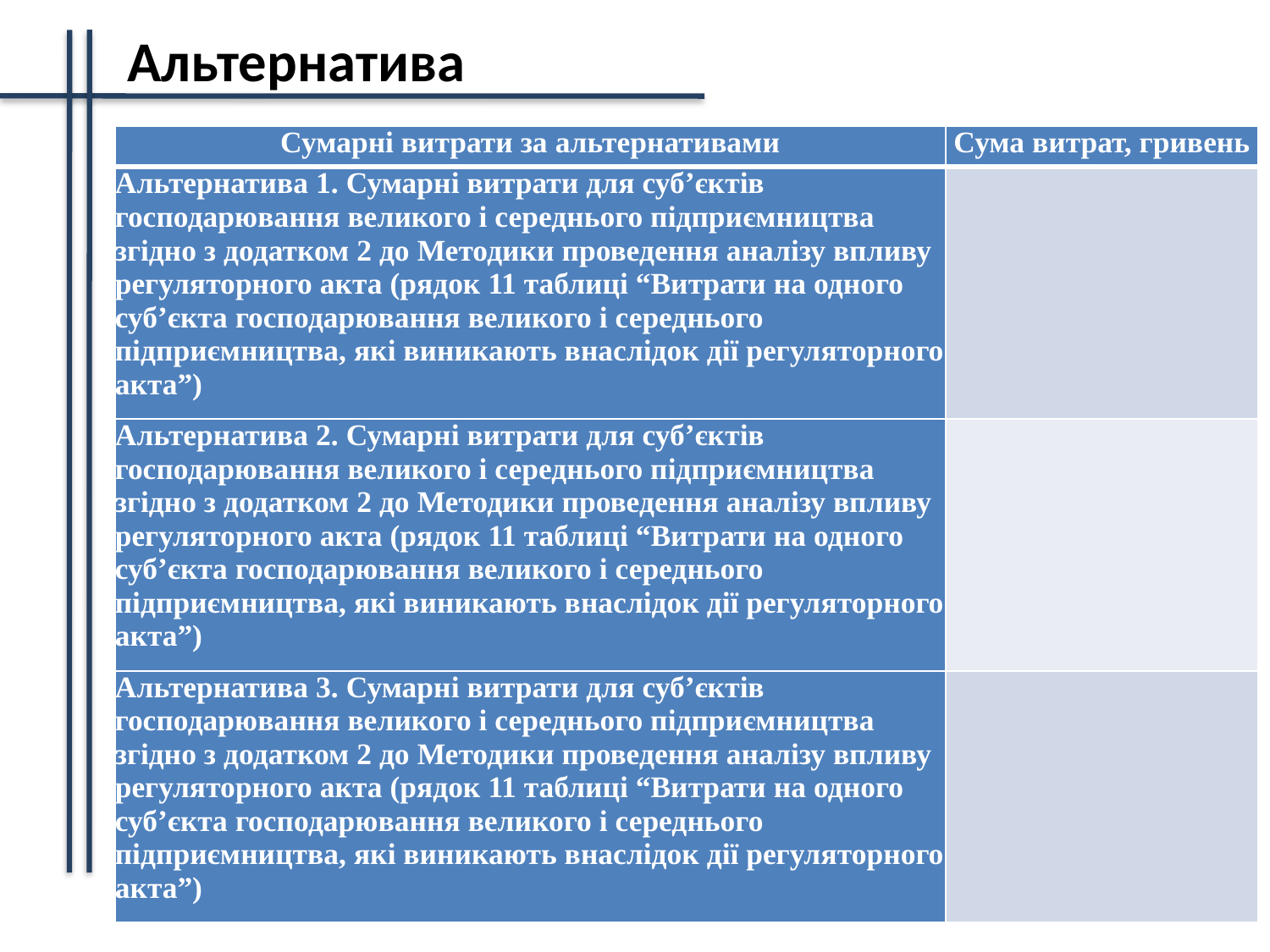

Альтернатива
| Сумарні витрати за альтернативами | Сума витрат, гривень |
| --- | --- |
| Альтернатива 1. Сумарні витрати для суб’єктів господарювання великого і середнього підприємництва  згідно з додатком 2 до Методики проведення аналізу впливу регуляторного акта (рядок 11 таблиці “Витрати на одного суб’єкта господарювання великого і середнього підприємництва, які виникають внаслідок дії регуляторного акта”) |  |
| Альтернатива 2. Сумарні витрати для суб’єктів господарювання великого і середнього підприємництва згідно з додатком 2 до Методики проведення аналізу впливу регуляторного акта (рядок 11 таблиці “Витрати на одного суб’єкта господарювання великого і середнього підприємництва, які виникають внаслідок дії регуляторного акта”) |  |
| Альтернатива 3. Сумарні витрати для суб’єктів господарювання великого і середнього підприємництва  згідно з додатком 2 до Методики проведення аналізу впливу регуляторного акта (рядок 11 таблиці “Витрати на одного суб’єкта господарювання великого і середнього підприємництва, які виникають внаслідок дії регуляторного акта”) |  |
Полтава 2017